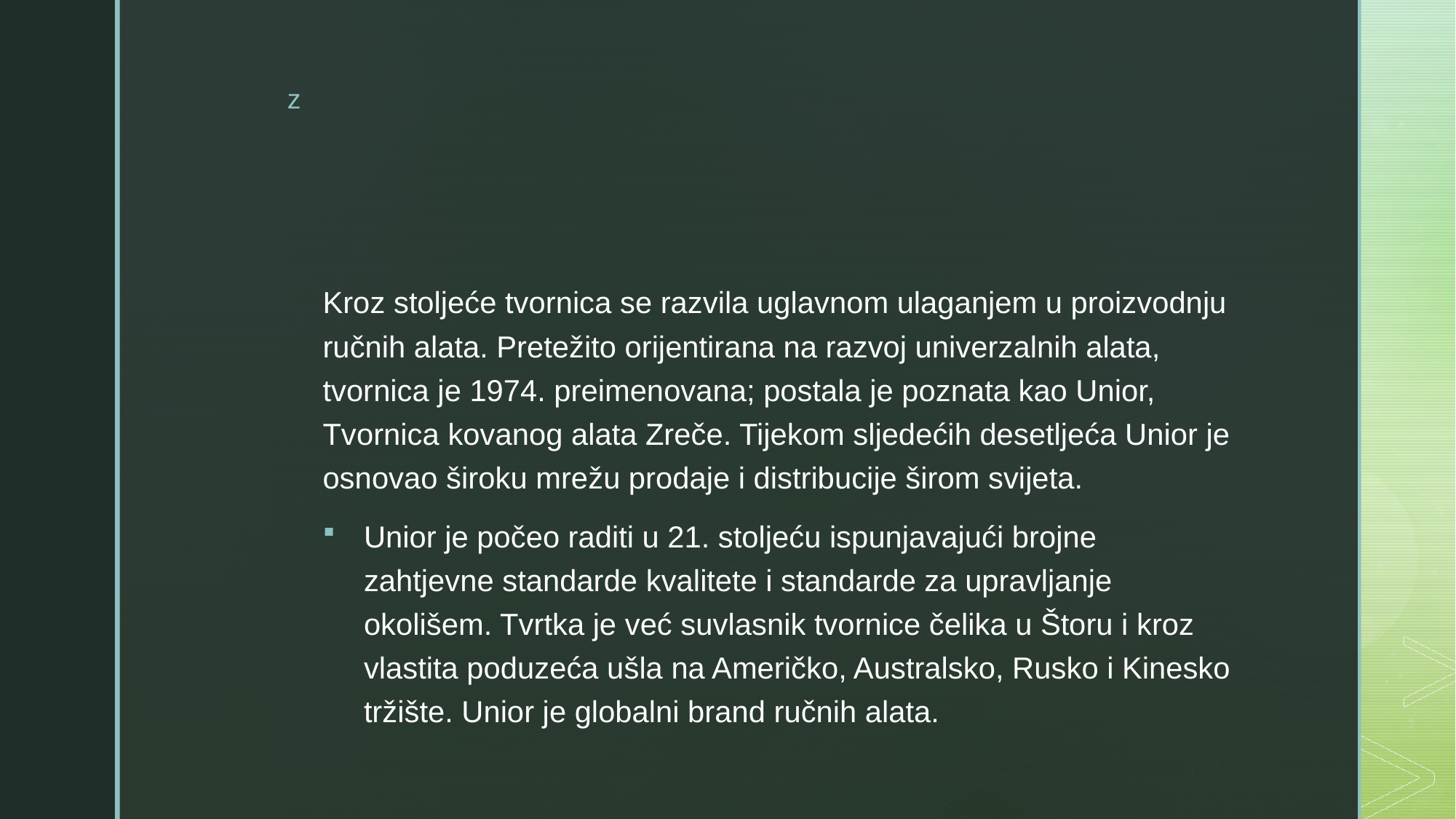

#
Kroz stoljeće tvornica se razvila uglavnom ulaganjem u proizvodnju ručnih alata. Pretežito orijentirana na razvoj univerzalnih alata, tvornica je 1974. preimenovana; postala je poznata kao Unior, Tvornica kovanog alata Zreče. Tijekom sljedećih desetljeća Unior je osnovao široku mrežu prodaje i distribucije širom svijeta.
Unior je počeo raditi u 21. stoljeću ispunjavajući brojne zahtjevne standarde kvalitete i standarde za upravljanje okolišem. Tvrtka je već suvlasnik tvornice čelika u Štoru i kroz vlastita poduzeća ušla na Američko, Australsko, Rusko i Kinesko tržište. Unior je globalni brand ručnih alata.